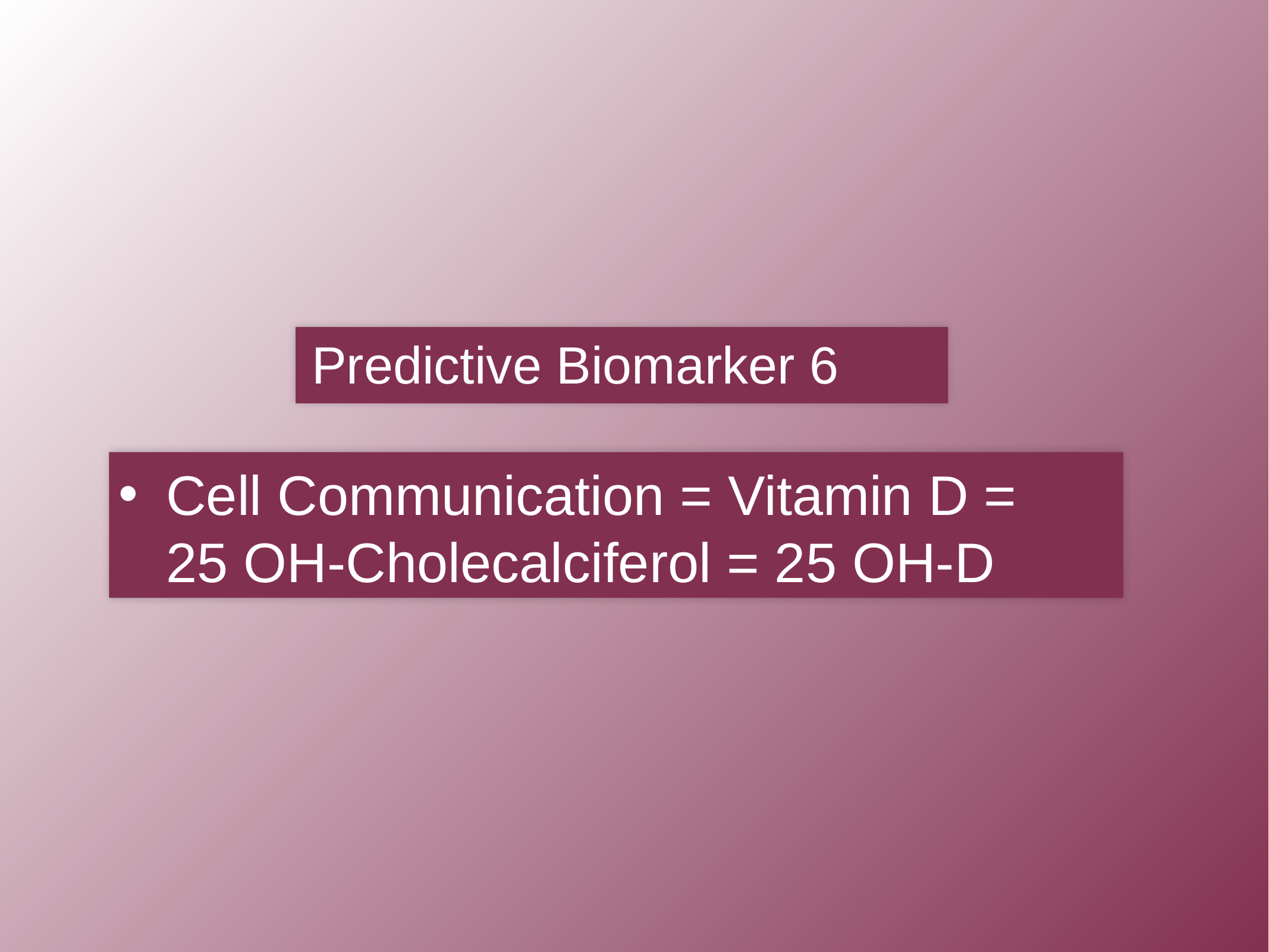

# Predictive Biomarker 6

Cell Communication = Vitamin D =
25 OH-Cholecalciferol = 25 OH-D